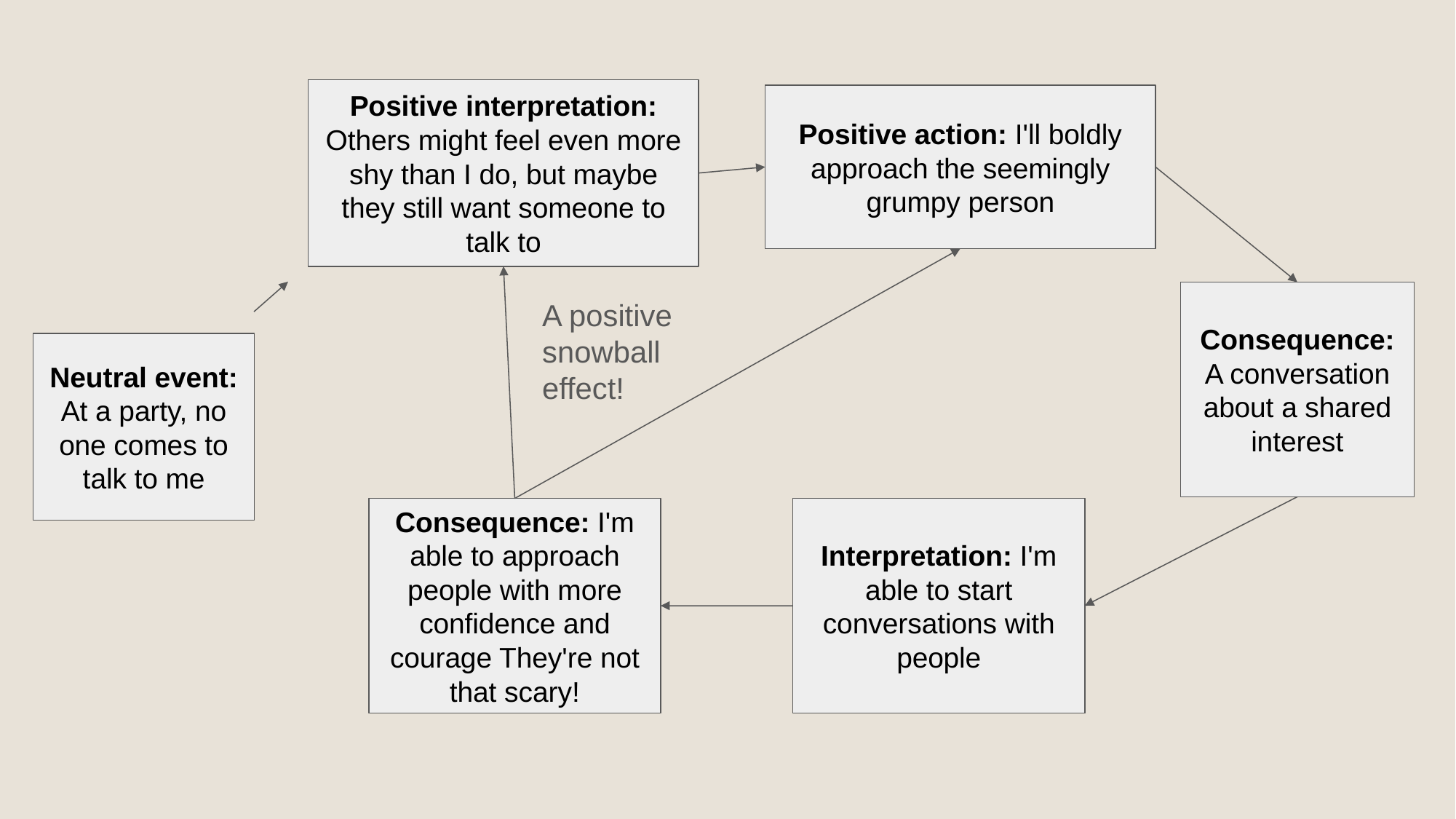

Positive interpretation: Others might feel even more shy than I do, but maybe they still want someone to talk to
Positive action: I'll boldly approach the seemingly grumpy person
A positive snowball effect!
Consequence: A conversation about a shared interest
Neutral event: At a party, no one comes to talk to me
Consequence: I'm able to approach people with more confidence and courage They're not that scary!
Interpretation: I'm able to start conversations with people